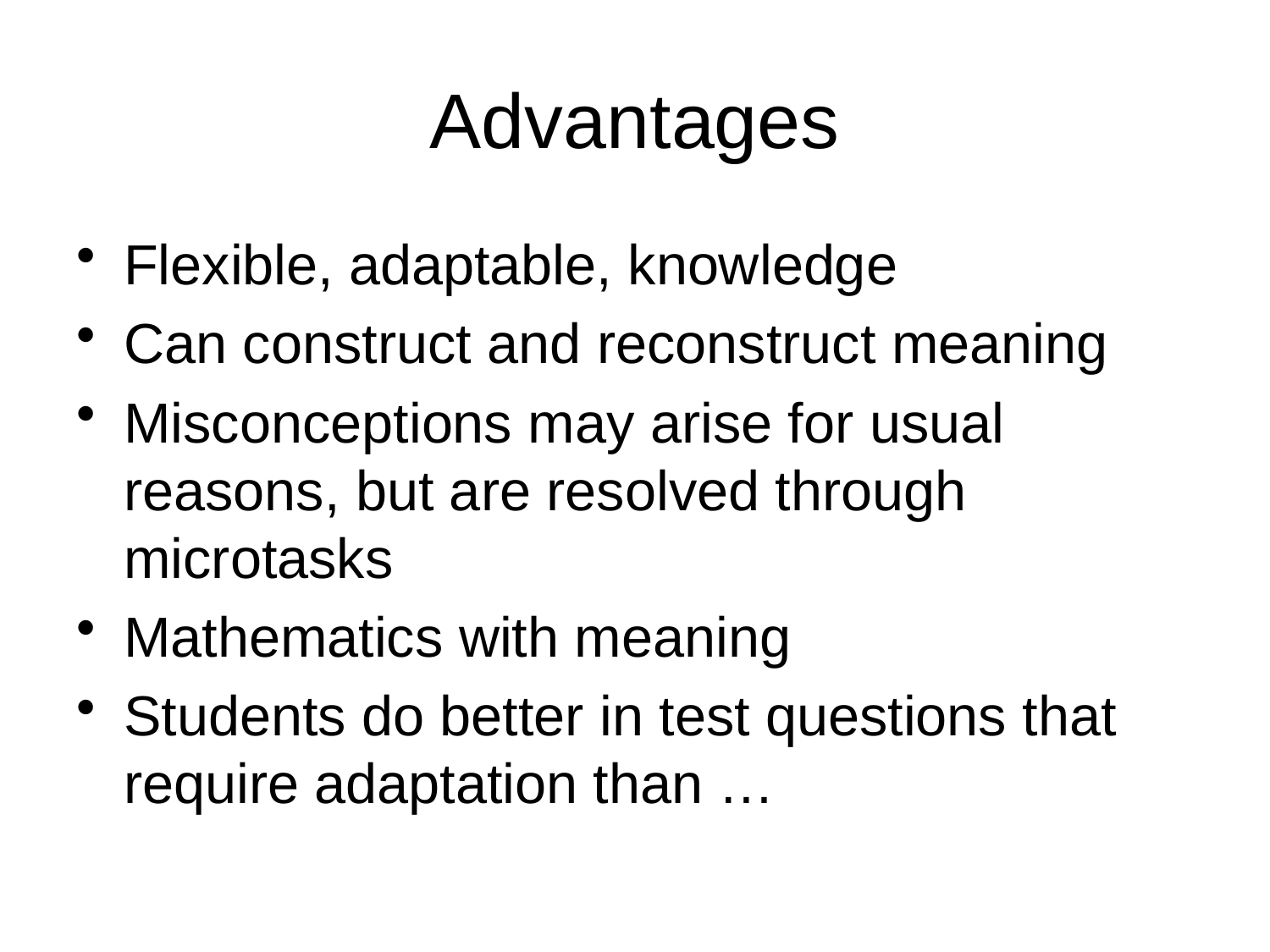

# Advantages
Flexible, adaptable, knowledge
Can construct and reconstruct meaning
Misconceptions may arise for usual reasons, but are resolved through microtasks
Mathematics with meaning
Students do better in test questions that require adaptation than …